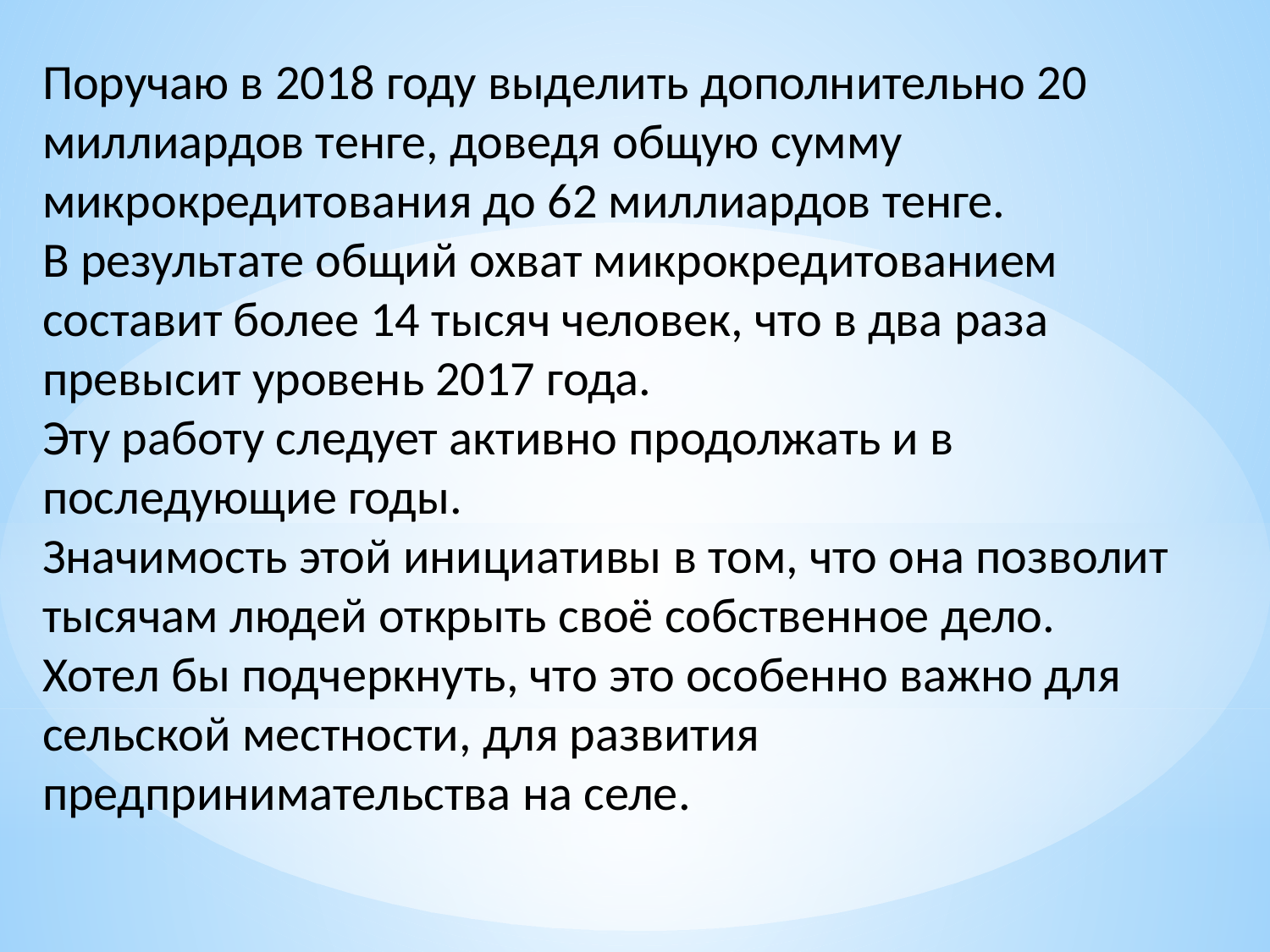

Поручаю в 2018 году выделить дополнительно 20 миллиардов тенге, доведя общую сумму микрокредитования до 62 миллиардов тенге.
В результате общий охват микрокредитованием составит более 14 тысяч человек, что в два раза превысит уровень 2017 года.
Эту работу следует активно продолжать и в последующие годы.
Значимость этой инициативы в том, что она позволит тысячам людей открыть своё собственное дело.
Хотел бы подчеркнуть, что это особенно важно для сельской местности, для развития предпринимательства на селе.